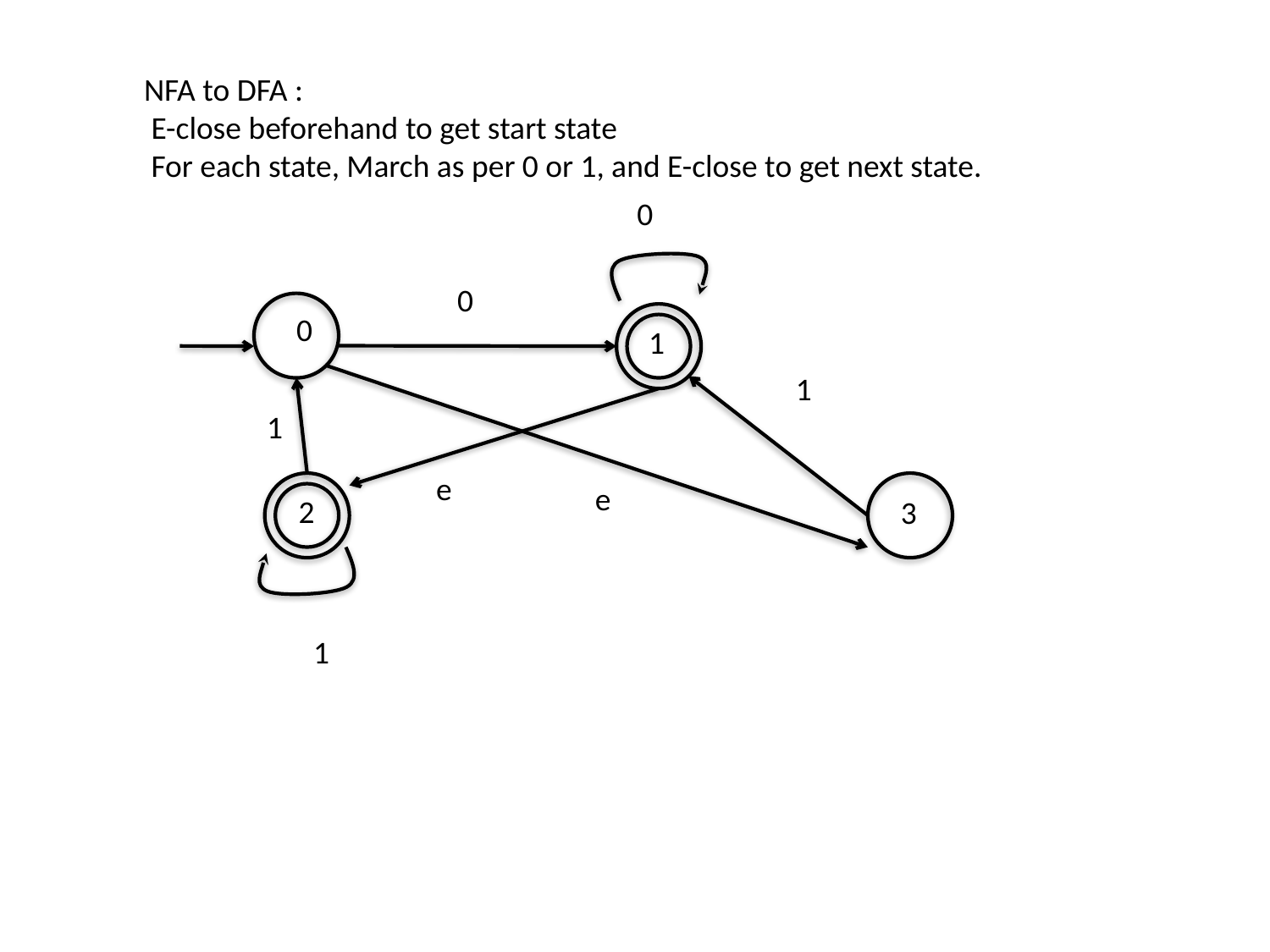

NFA to DFA :
 E-close beforehand to get start state
 For each state, March as per 0 or 1, and E-close to get next state.
0

0

0

1
1
1
e

e

2
3

1